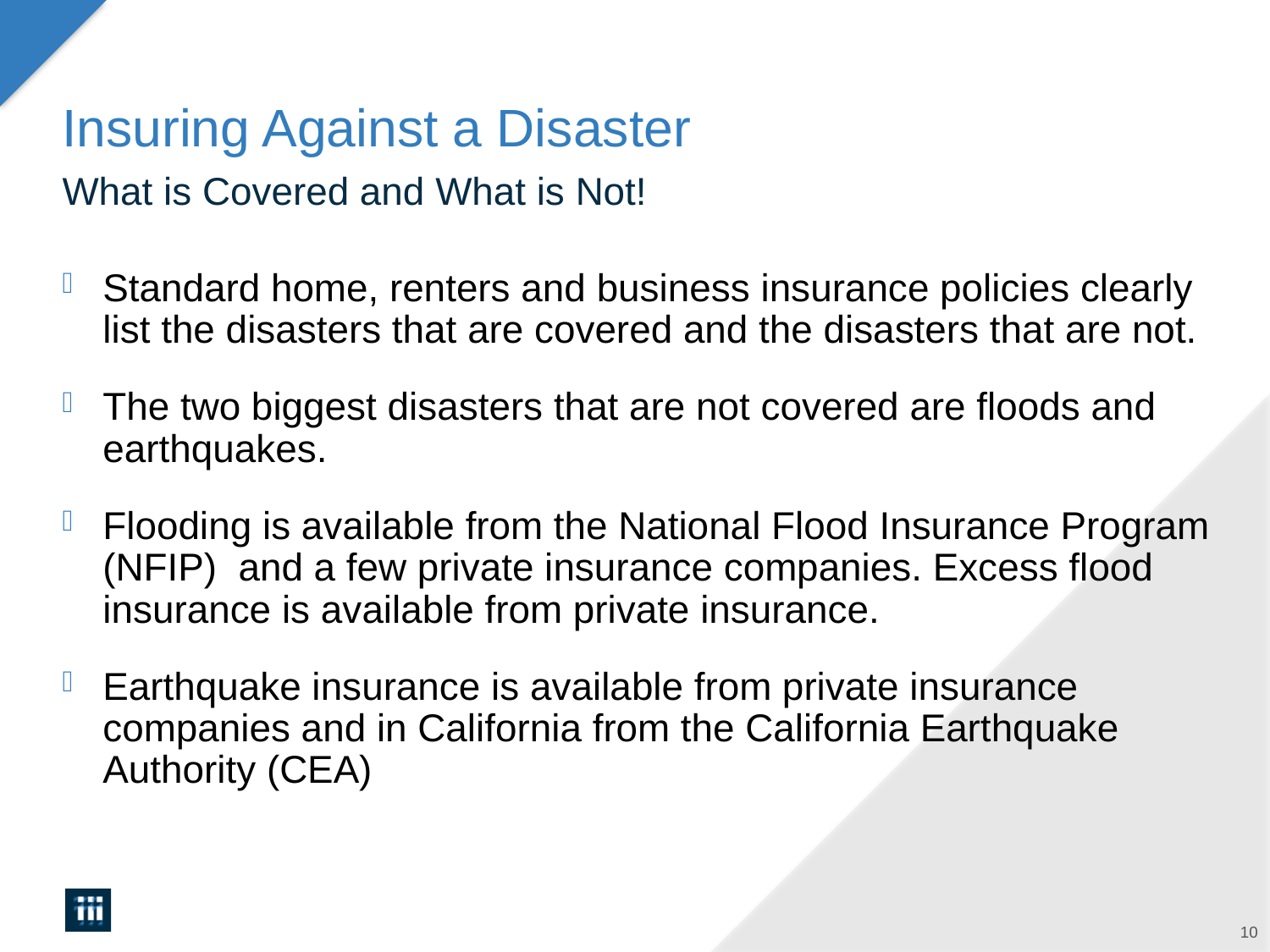

# Insuring Against a Disaster
What is Covered and What is Not!
Standard home, renters and business insurance policies clearly list the disasters that are covered and the disasters that are not.
The two biggest disasters that are not covered are floods and earthquakes.
Flooding is available from the National Flood Insurance Program (NFIP)  and a few private insurance companies. Excess flood insurance is available from private insurance.
Earthquake insurance is available from private insurance companies and in California from the California Earthquake Authority (CEA)